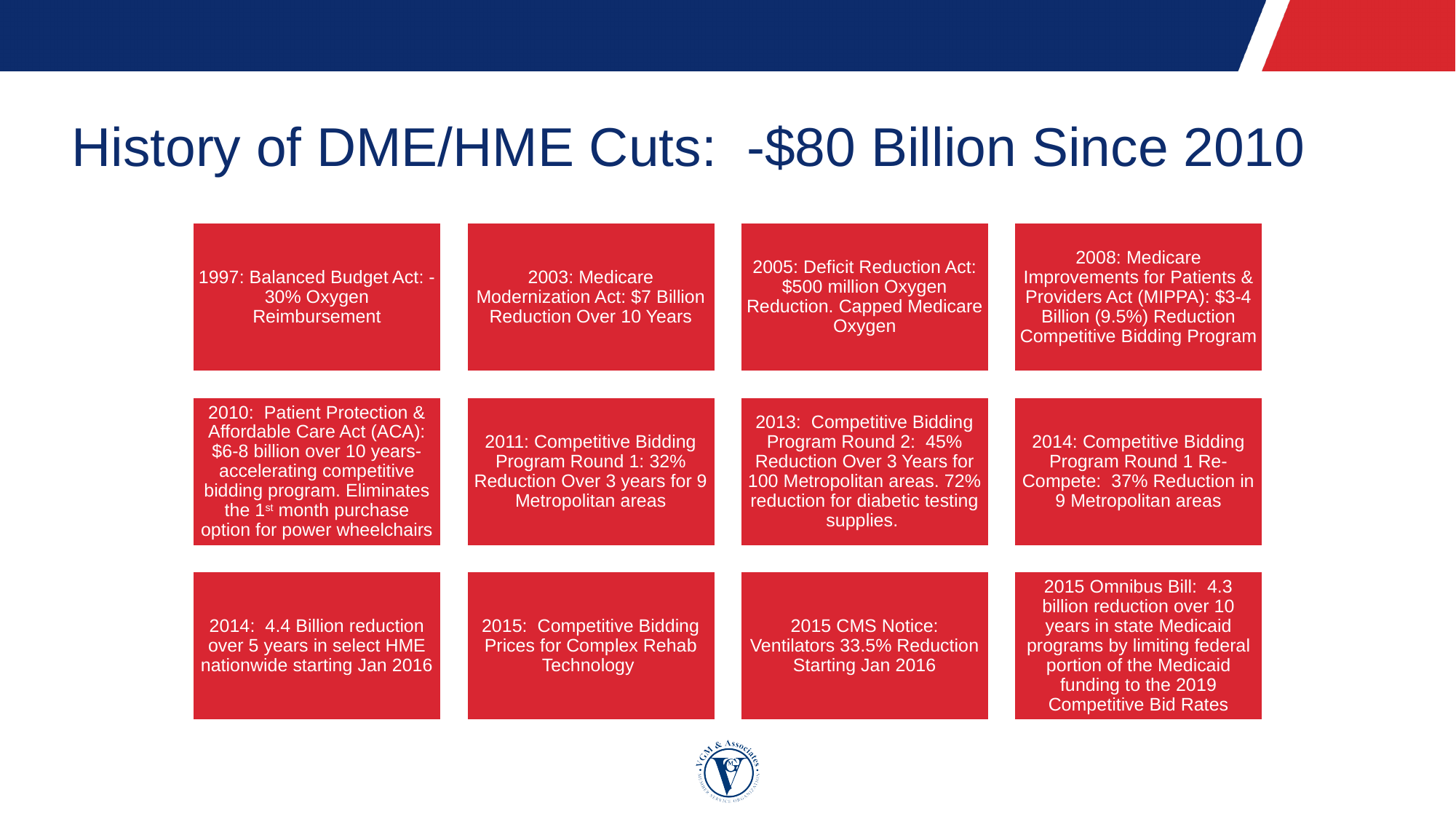

# History of DME/HME Cuts:  -$80 Billion Since 2010
1997: Balanced Budget Act: -30% Oxygen Reimbursement
2003: Medicare Modernization Act: $7 Billion Reduction Over 10 Years
2005: Deficit Reduction Act: $500 million Oxygen Reduction. Capped Medicare Oxygen
2008: Medicare Improvements for Patients & Providers Act (MIPPA): $3-4 Billion (9.5%) Reduction Competitive Bidding Program
2010:  Patient Protection & Affordable Care Act (ACA): $6-8 billion over 10 years-accelerating competitive bidding program. Eliminates the 1st month purchase option for power wheelchairs
2011: Competitive Bidding Program Round 1: 32% Reduction Over 3 years for 9 Metropolitan areas
2013:  Competitive Bidding Program Round 2:  45% Reduction Over 3 Years for 100 Metropolitan areas. 72% reduction for diabetic testing supplies.
2014: Competitive Bidding Program Round 1 Re-Compete:  37% Reduction in 9 Metropolitan areas
2014:  4.4 Billion reduction over 5 years in select HME nationwide starting Jan 2016
2015:  Competitive Bidding Prices for Complex Rehab Technology
2015 CMS Notice: Ventilators 33.5% Reduction Starting Jan 2016
2015 Omnibus Bill:  4.3 billion reduction over 10 years in state Medicaid programs by limiting federal portion of the Medicaid funding to the 2019 Competitive Bid Rates